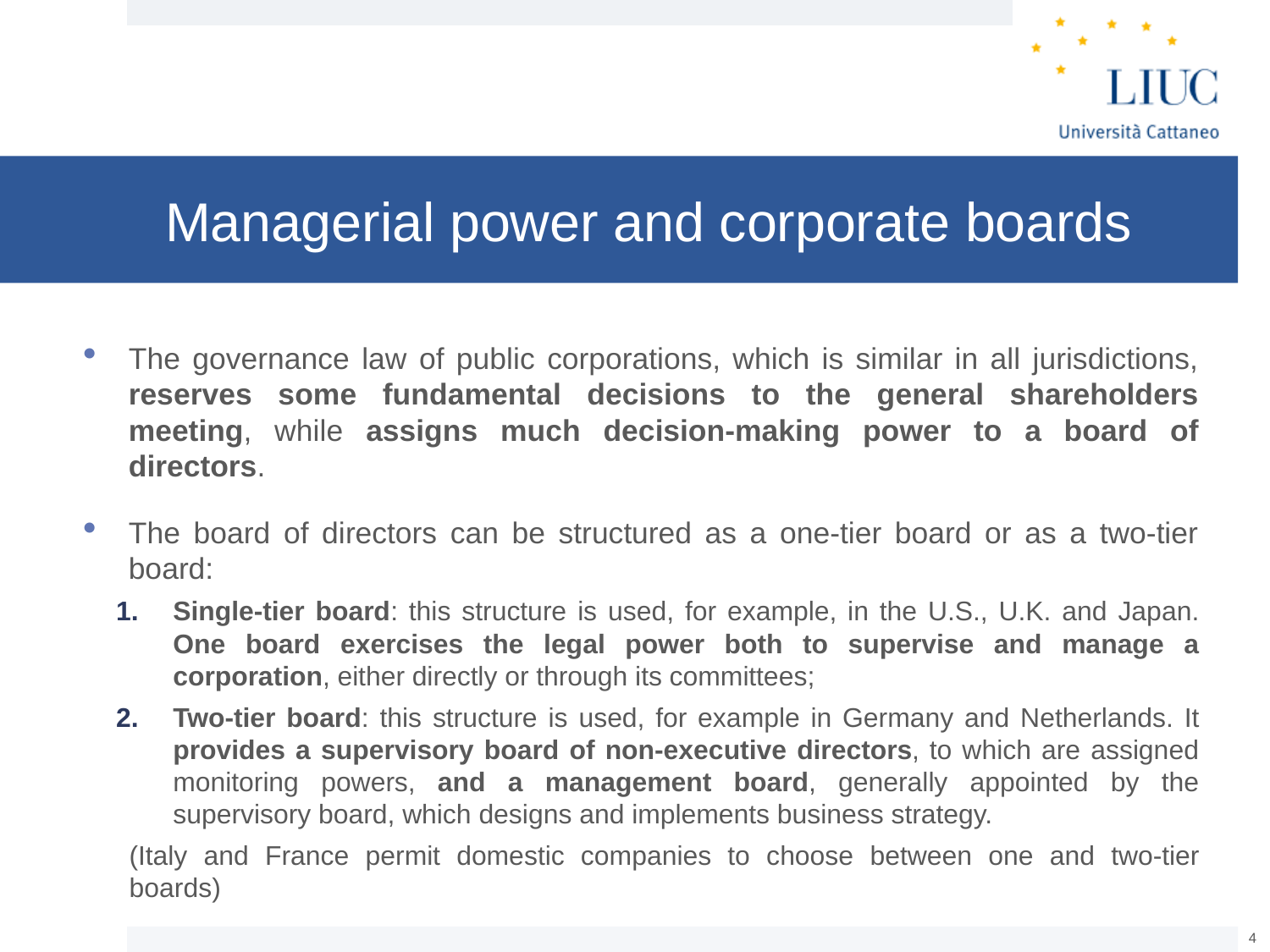

# Managerial power and corporate boards
The governance law of public corporations, which is similar in all jurisdictions, reserves some fundamental decisions to the general shareholders meeting, while assigns much decision-making power to a board of directors.
The board of directors can be structured as a one-tier board or as a two-tier board:
Single-tier board: this structure is used, for example, in the U.S., U.K. and Japan. One board exercises the legal power both to supervise and manage a corporation, either directly or through its committees;
Two-tier board: this structure is used, for example in Germany and Netherlands. It provides a supervisory board of non-executive directors, to which are assigned monitoring powers, and a management board, generally appointed by the supervisory board, which designs and implements business strategy.
(Italy and France permit domestic companies to choose between one and two-tier boards)
4